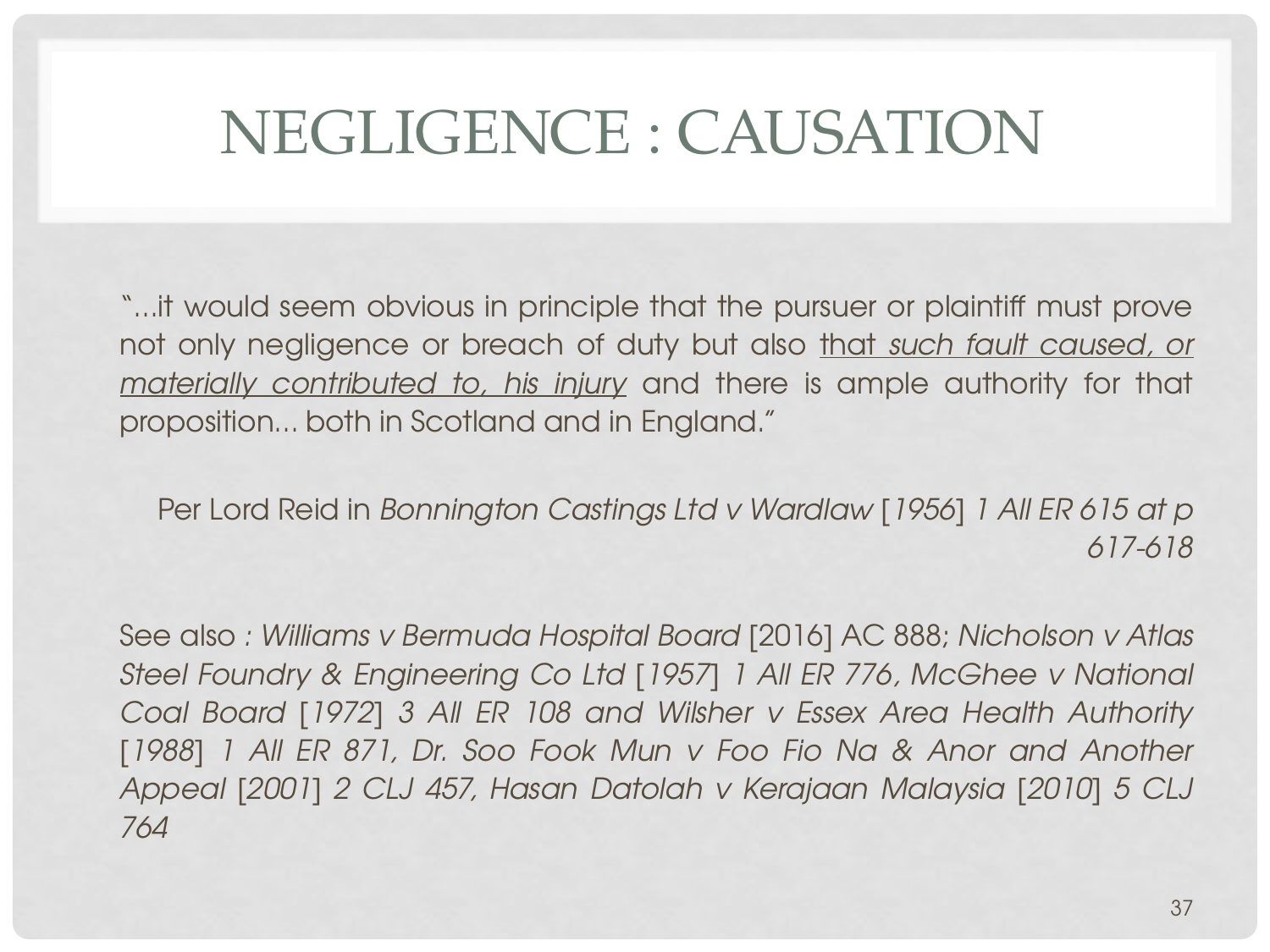

# Negligence : CAUSATION

“…it would seem obvious in principle that the pursuer or plaintiff must prove not only negligence or breach of duty but also that such fault caused, or materially contributed to, his injury and there is ample authority for that proposition… both in Scotland and in England.”

	Per Lord Reid in Bonnington Castings Ltd v Wardlaw [1956] 1 All ER 615 at p 617-618

See also : Williams v Bermuda Hospital Board [2016] AC 888; Nicholson v Atlas Steel Foundry & Engineering Co Ltd [1957] 1 All ER 776, McGhee v National Coal Board [1972] 3 All ER 108 and Wilsher v Essex Area Health Authority [1988] 1 All ER 871, Dr. Soo Fook Mun v Foo Fio Na & Anor and Another Appeal [2001] 2 CLJ 457, Hasan Datolah v Kerajaan Malaysia [2010] 5 CLJ 764

37